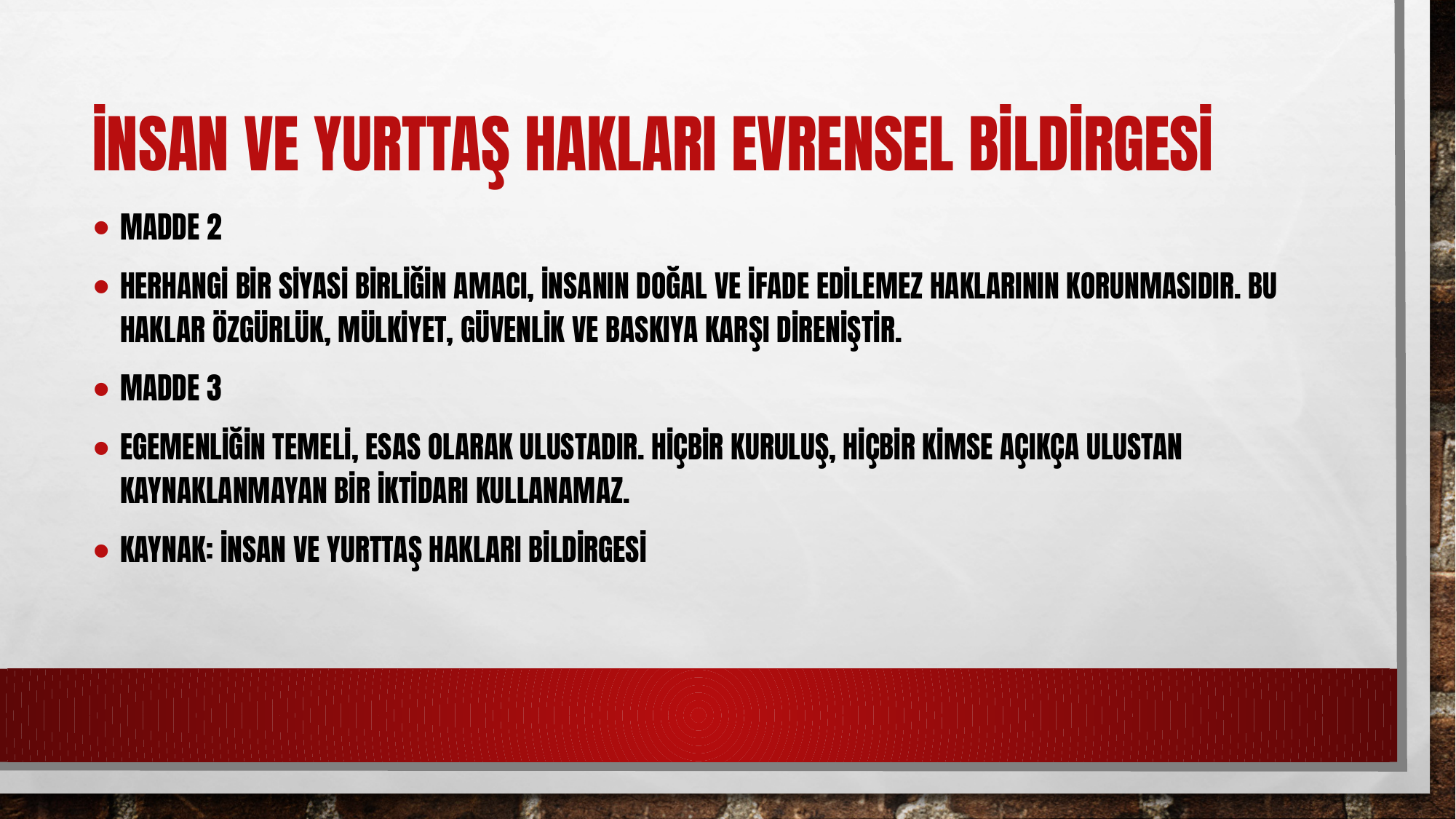

# İnsan ve yurttaş hakları evrensel bildirgesi
Madde 2
Herhangi bir siyasi birliğin amacı, insanın doğal ve ifade edilemez haklarının korunmasıdır. Bu haklar özgürlük, mülkiyet, güvenlik ve baskıya karşı direniştir.
Madde 3
Egemenliğin temeli, esas olarak ulustadır. Hiçbir kuruluş, hiçbir kimse açıkça ulustan kaynaklanmayan bir iktidarı kullanamaz.
Kaynak: insan ve yurttaş hakları bildirgesi